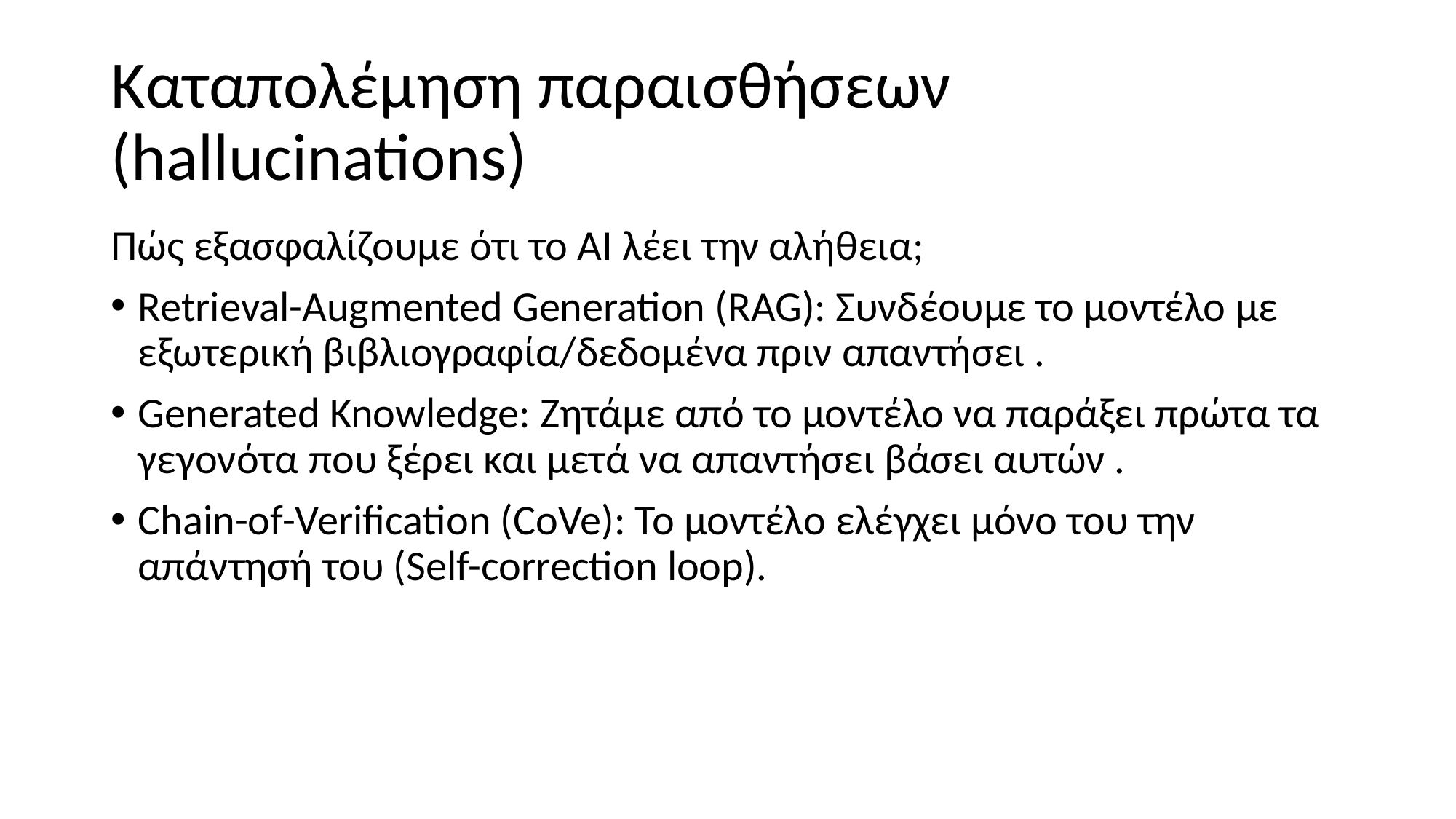

# Καταπολέμηση παραισθήσεων (hallucinations)
Πώς εξασφαλίζουμε ότι το AI λέει την αλήθεια;
Retrieval-Augmented Generation (RAG): Συνδέουμε το μοντέλο με εξωτερική βιβλιογραφία/δεδομένα πριν απαντήσει .
Generated Knowledge: Ζητάμε από το μοντέλο να παράξει πρώτα τα γεγονότα που ξέρει και μετά να απαντήσει βάσει αυτών .
Chain-of-Verification (CoVe): Το μοντέλο ελέγχει μόνο του την απάντησή του (Self-correction loop).